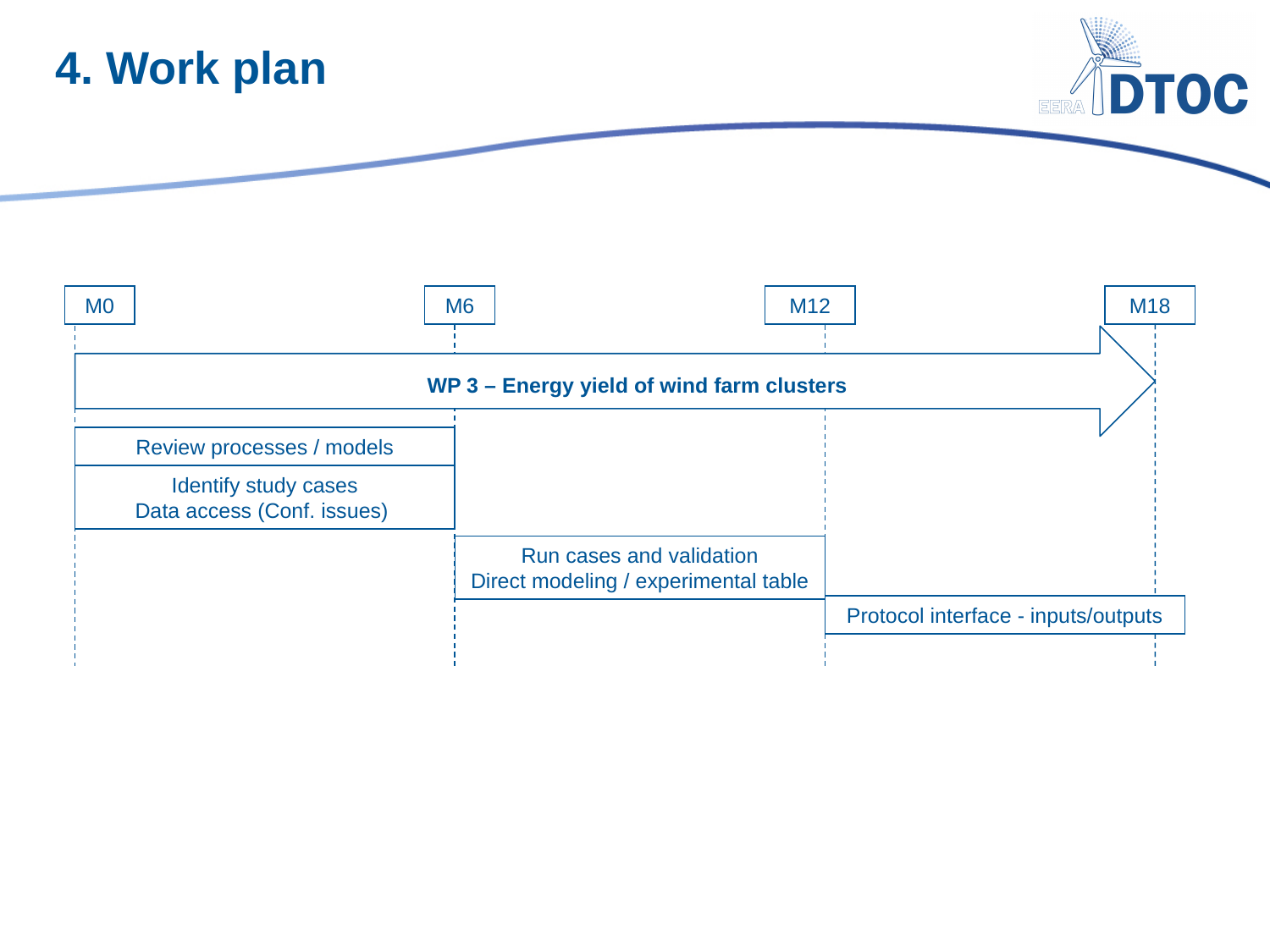

# 4. Work plan
M0
M6
M12
M18

WP 3 – Energy yield of wind farm clusters
Review processes / models
Run cases and validation
Direct modeling / experimental table
Protocol interface - inputs/outputs
Identify study cases
Data access (Conf. issues)